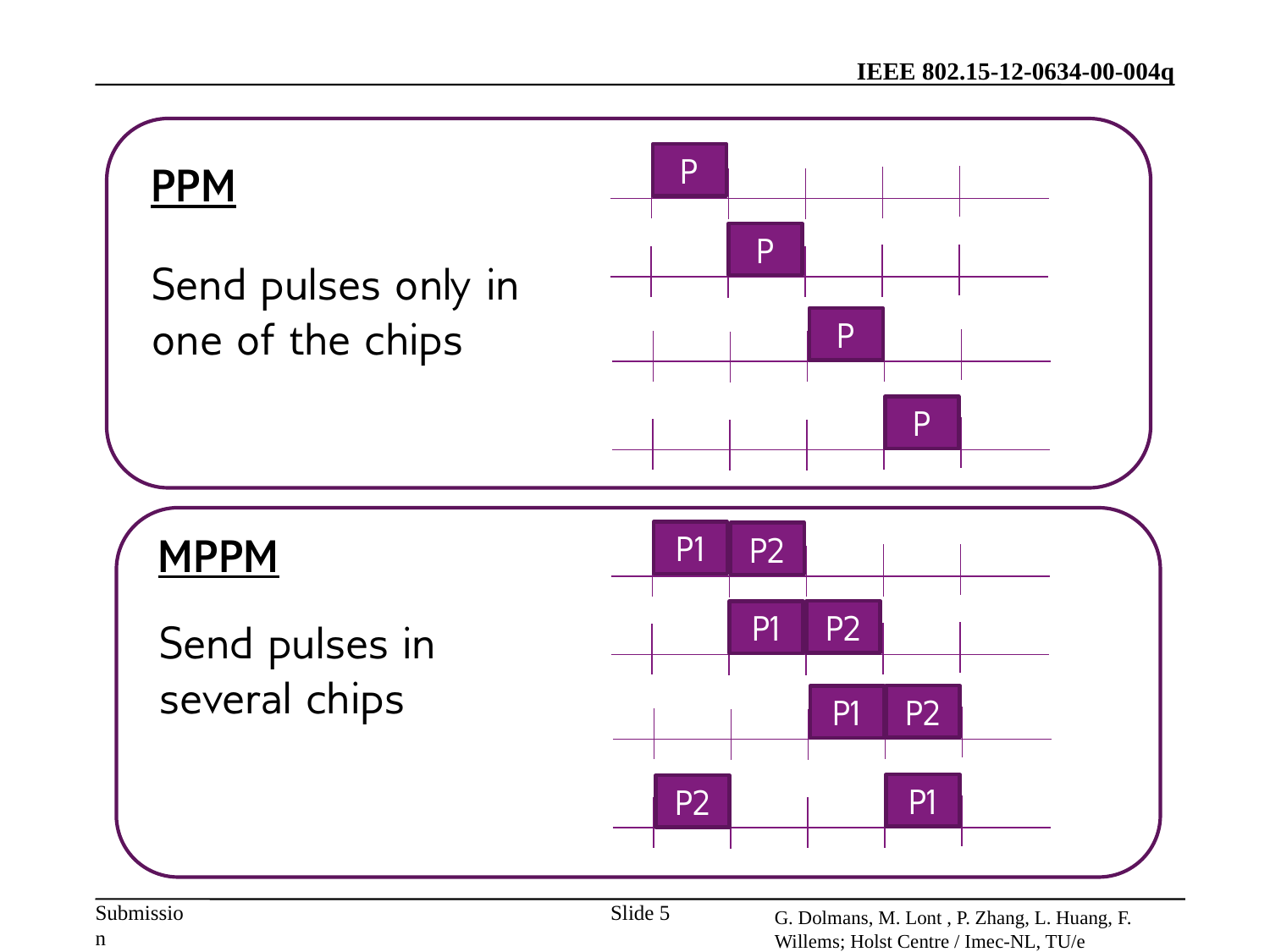

# Low power modulation

P
PPM
P
Send pulses only in one of the chips
P
P

MPPM
P1
P2
P2
P1
Send pulses in several chips
P2
P1
P1
P2
Slide 5
G. Dolmans, M. Lont , P. Zhang, L. Huang, F. Willems; Holst Centre / Imec-NL, TU/e